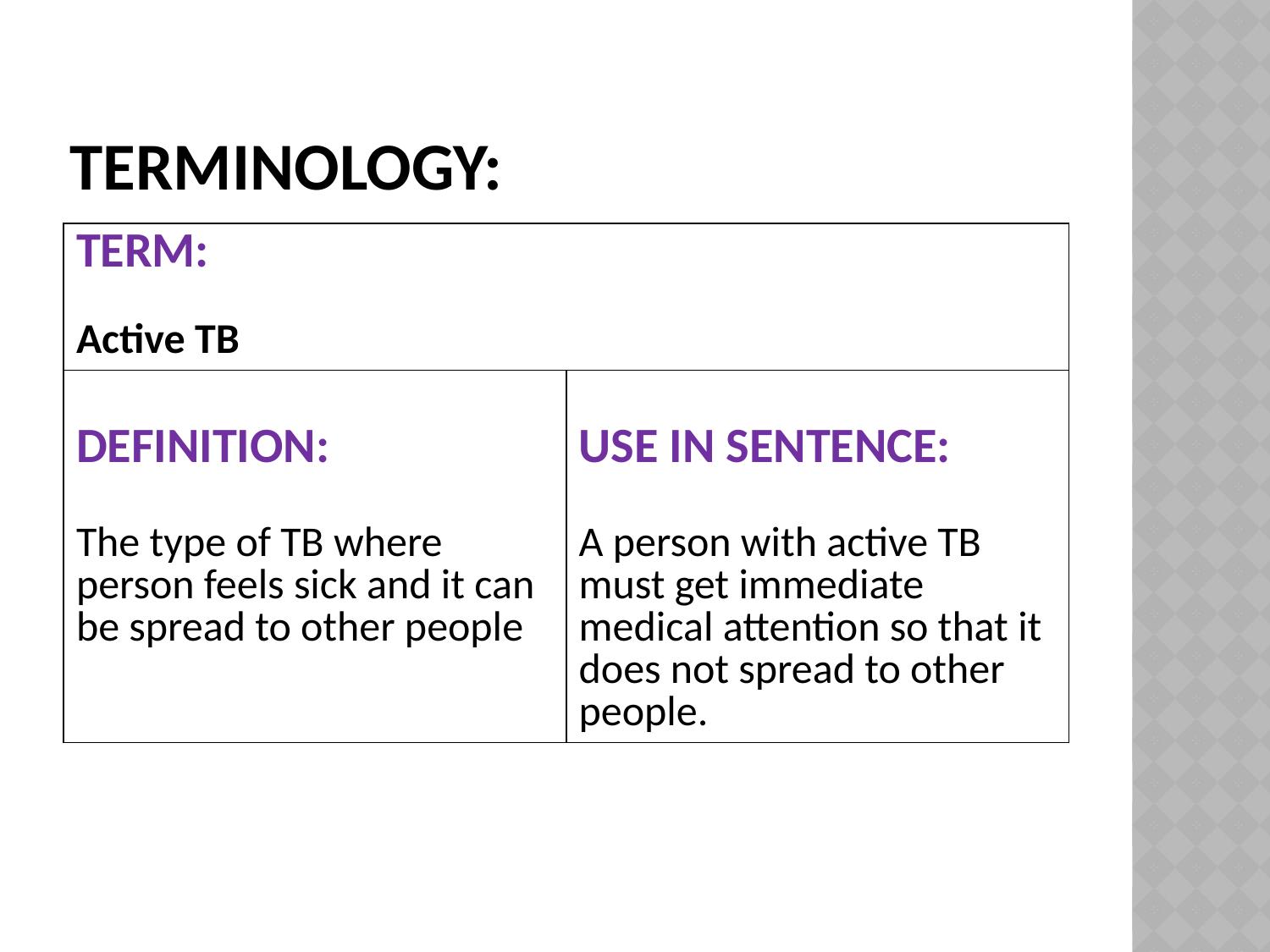

# Terminology:
| TERM: Active TB |  |
| --- | --- |
| DEFINITION: The type of TB where person feels sick and it can be spread to other people | USE IN SENTENCE: A person with active TB must get immediate medical attention so that it does not spread to other people. |